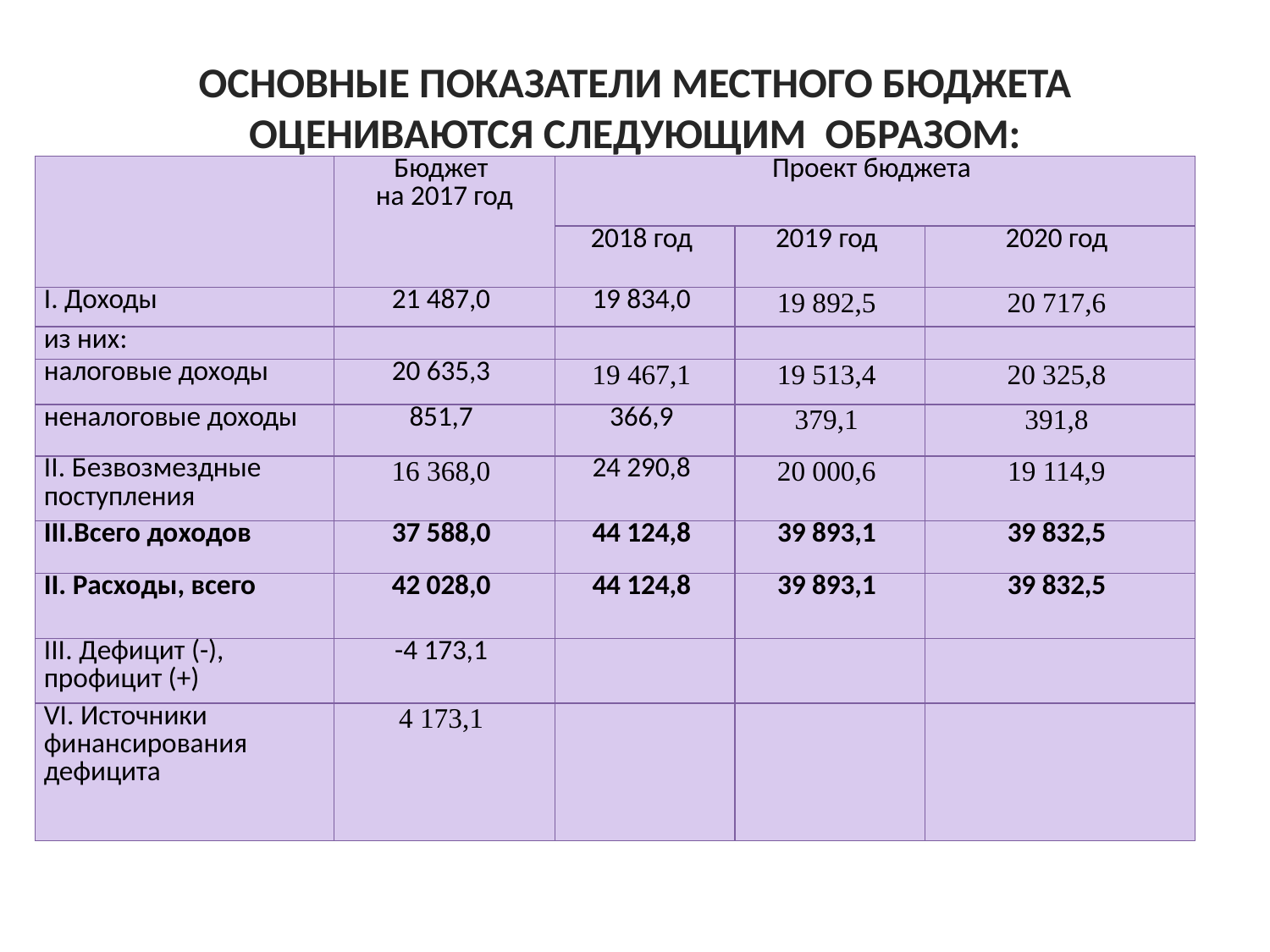

# Основные показатели местного бюджета оцениваются следующим  образом:
|  | Бюджет на 2017 год | Проект бюджета |  |  |
| --- | --- | --- | --- | --- |
|  |  | 2018 год | 2019 год | 2020 год |
| I. Доходы | 21 487,0 | 19 834,0 | 19 892,5 | 20 717,6 |
| из них: |  |  |  |  |
| налоговые доходы | 20 635,3 | 19 467,1 | 19 513,4 | 20 325,8 |
| неналоговые доходы | 851,7 | 366,9 | 379,1 | 391,8 |
| II. Безвозмездные поступления | 16 368,0 | 24 290,8 | 20 000,6 | 19 114,9 |
| III.Всего доходов | 37 588,0 | 44 124,8 | 39 893,1 | 39 832,5 |
| II. Расходы, всего | 42 028,0 | 44 124,8 | 39 893,1 | 39 832,5 |
| III. Дефицит (-), профицит (+) | -4 173,1 |  |  |  |
| VI. Источники финансирования дефицита | 4 173,1 |  |  |  |